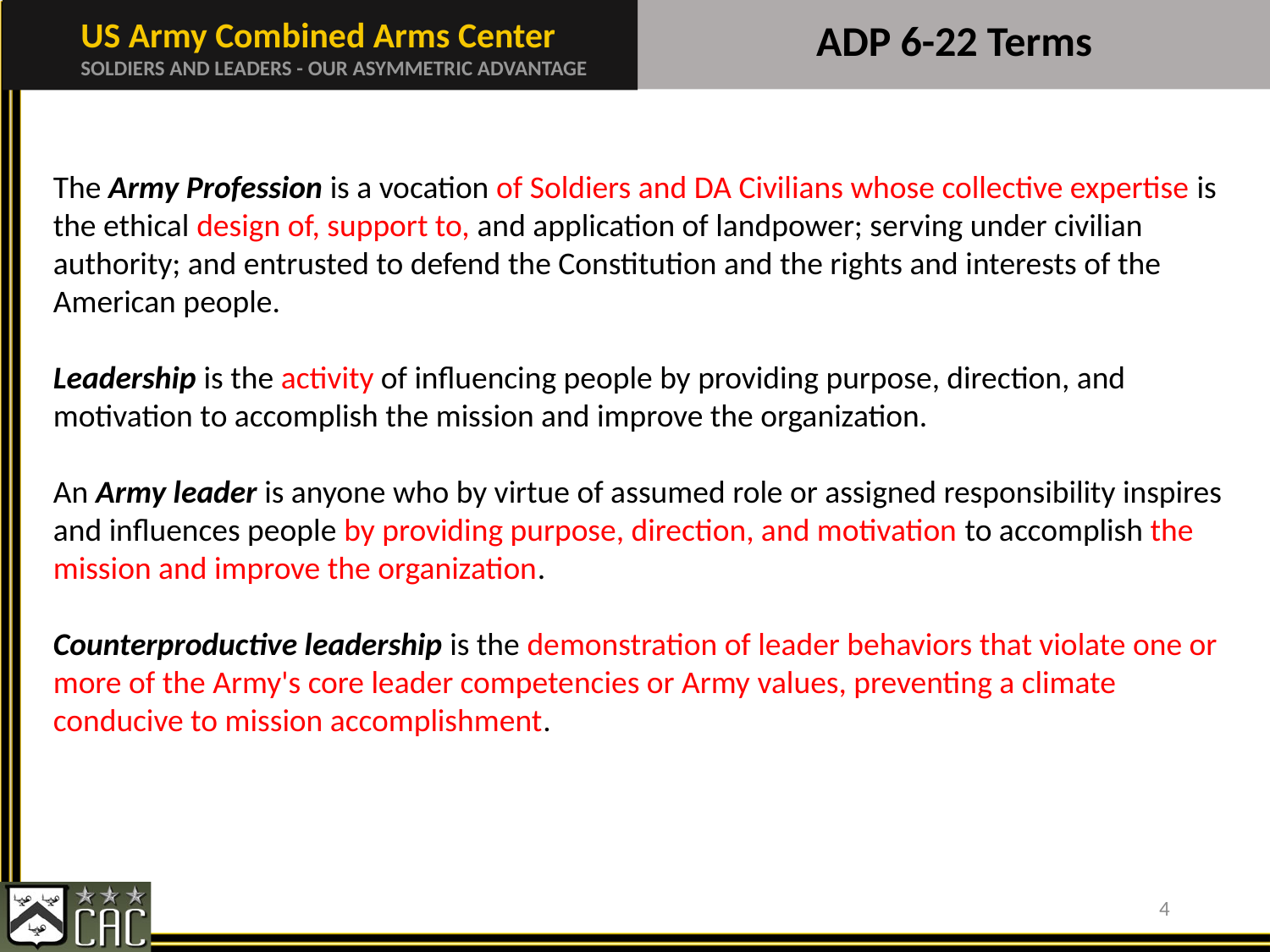

# ADP 6-22 Terms
The Army Profession is a vocation of Soldiers and DA Civilians whose collective expertise is the ethical design of, support to, and application of landpower; serving under civilian authority; and entrusted to defend the Constitution and the rights and interests of the American people.

Leadership is the activity of influencing people by providing purpose, direction, and motivation to accomplish the mission and improve the organization.

An Army leader is anyone who by virtue of assumed role or assigned responsibility inspires and influences people by providing purpose, direction, and motivation to accomplish the mission and improve the organization.

Counterproductive leadership is the demonstration of leader behaviors that violate one or more of the Army's core leader competencies or Army values, preventing a climate conducive to mission accomplishment.
4